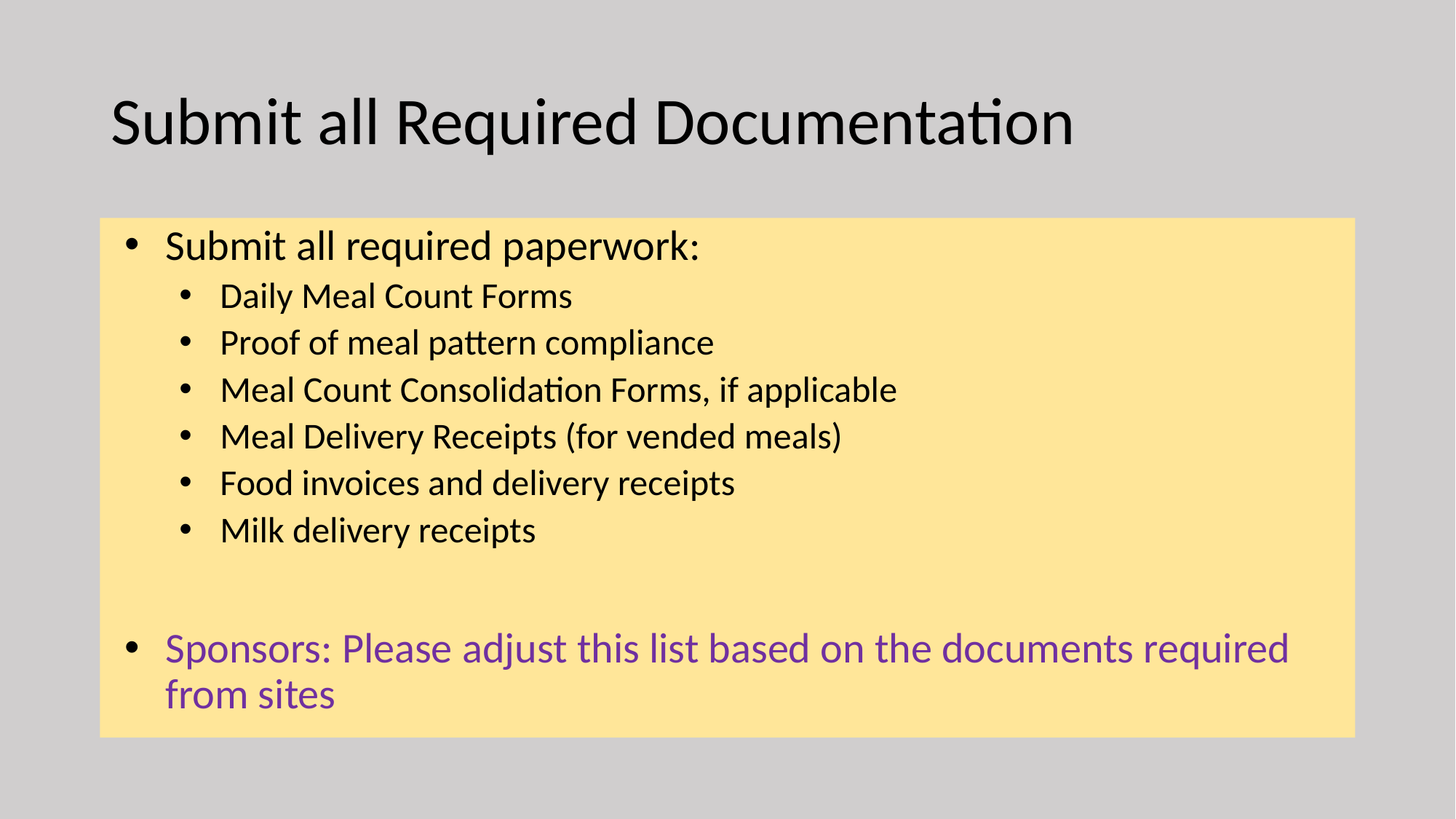

# Submit all Required Documentation
Submit all required paperwork:
Daily Meal Count Forms
Proof of meal pattern compliance
Meal Count Consolidation Forms, if applicable
Meal Delivery Receipts (for vended meals)
Food invoices and delivery receipts
Milk delivery receipts

Sponsors: Please adjust this list based on the documents required from sites